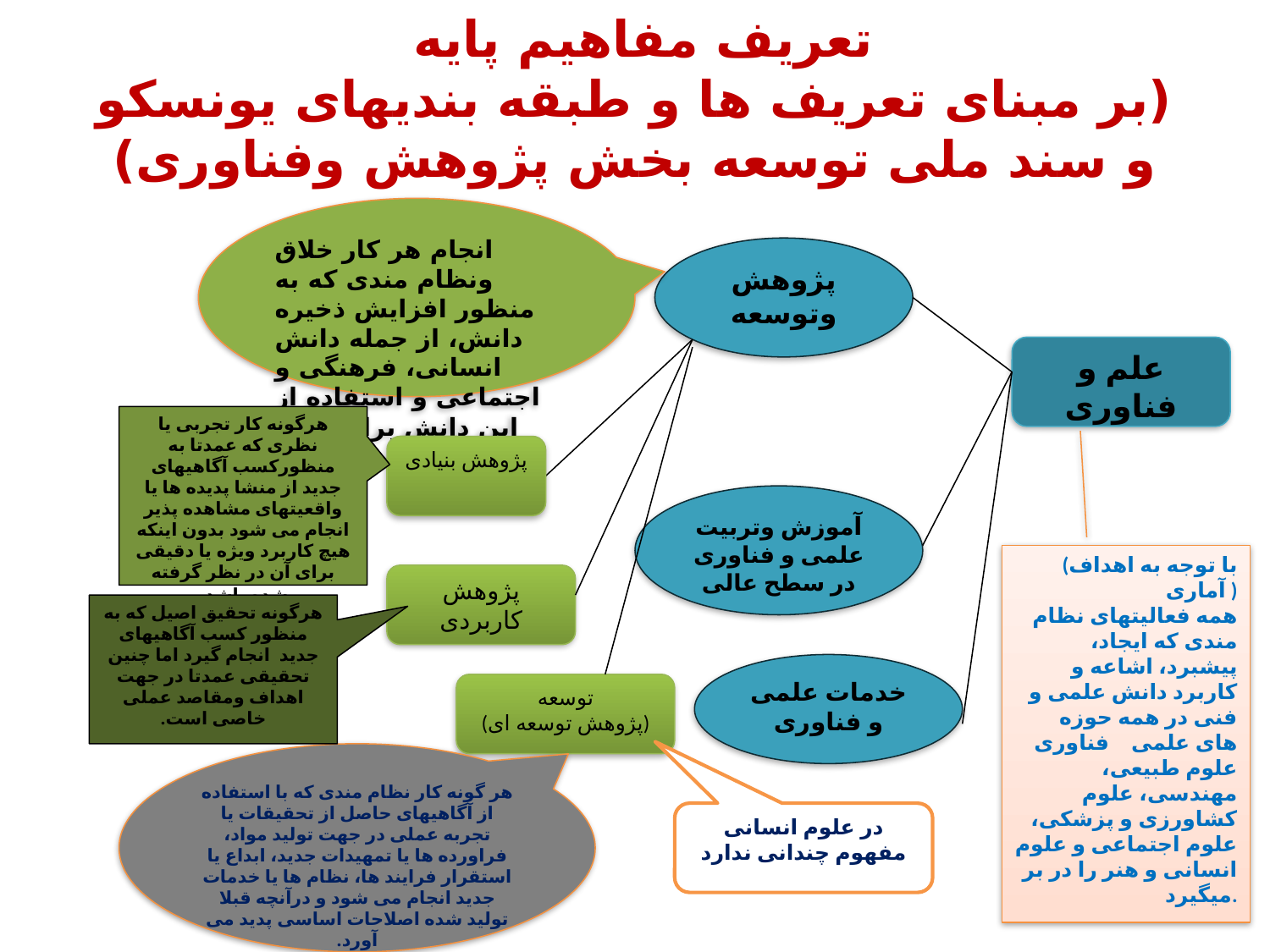

# تعريف مفاهيم پايه (بر مبنای تعريف ها و طبقه بنديهای يونسکو و سند ملی توسعه بخش پژوهش وفناوری)
انجام هر کار خلاق ونظام مندی که به منظور افزايش ذخيره دانش، از جمله دانش انسانی، فرهنگی و اجتماعی و استفاده از اين دانش برای طرح کاربردهای جديد
پژوهش وتوسعه
علم و فناوری
هرگونه کار تجربی یا نظری که عمدتا به منظورکسب آگاهيهای جدید از منشا پديده ها يا واقعيتهای مشاهده پذير انجام می شود بدون اينکه هيچ کاربرد ويژه یا دقيقی برای آن در نظر گرفته شده باشد.
پژوهش بنیادی
آموزش وتربیت علمی و فناوری در سطح عالی
(با توجه به اهداف آماری )
همه فعالیتهای نظام مندی که ایجاد، پیشبرد، اشاعه و کاربرد دانش علمی و فنی در همه حوزه های علمی    فناوری علوم طبیعی، مهندسی، علوم کشاورزی و پزشکی، علوم اجتماعی و علوم انسانی و هنر را در بر میگیرد.
پژوهش کاربردی
هرگونه تحقیق اصیل که به منظور کسب آگاهیهای جدید  انجام گیرد اما چنین تحقیقی عمدتا در جهت اهداف ومقاصد عملی خاصی است.

خدمات علمی و فناوری
توسعه
(پژوهش توسعه ای)
هر گونه کار نظام مندی که با استفاده از آگاهیهای حاصل از تحقیقات یا تجربه عملی در جهت تولید مواد، فراورده ها یا تمهیدات جدید، ابداع یا استقرار فرایند ها، نظام ها یا خدمات جدید انجام می شود و درآنچه قبلا تولید شده اصلاحات اساسی پدید می آورد.
در علوم انسانی مفهوم چندانی ندارد